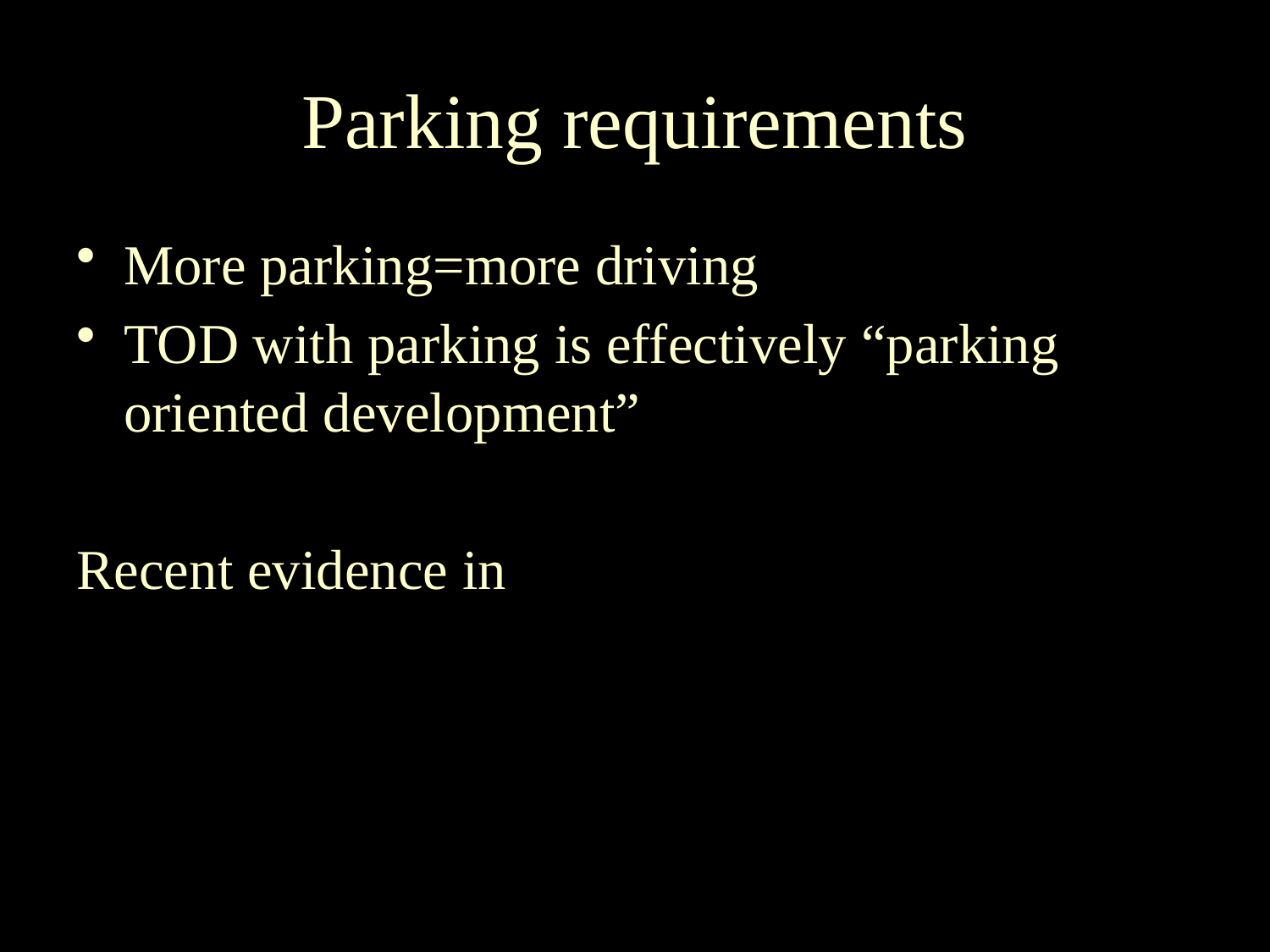

# Parking requirements
More parking=more driving
TOD with parking is effectively “parking oriented development”

Recent evidence in